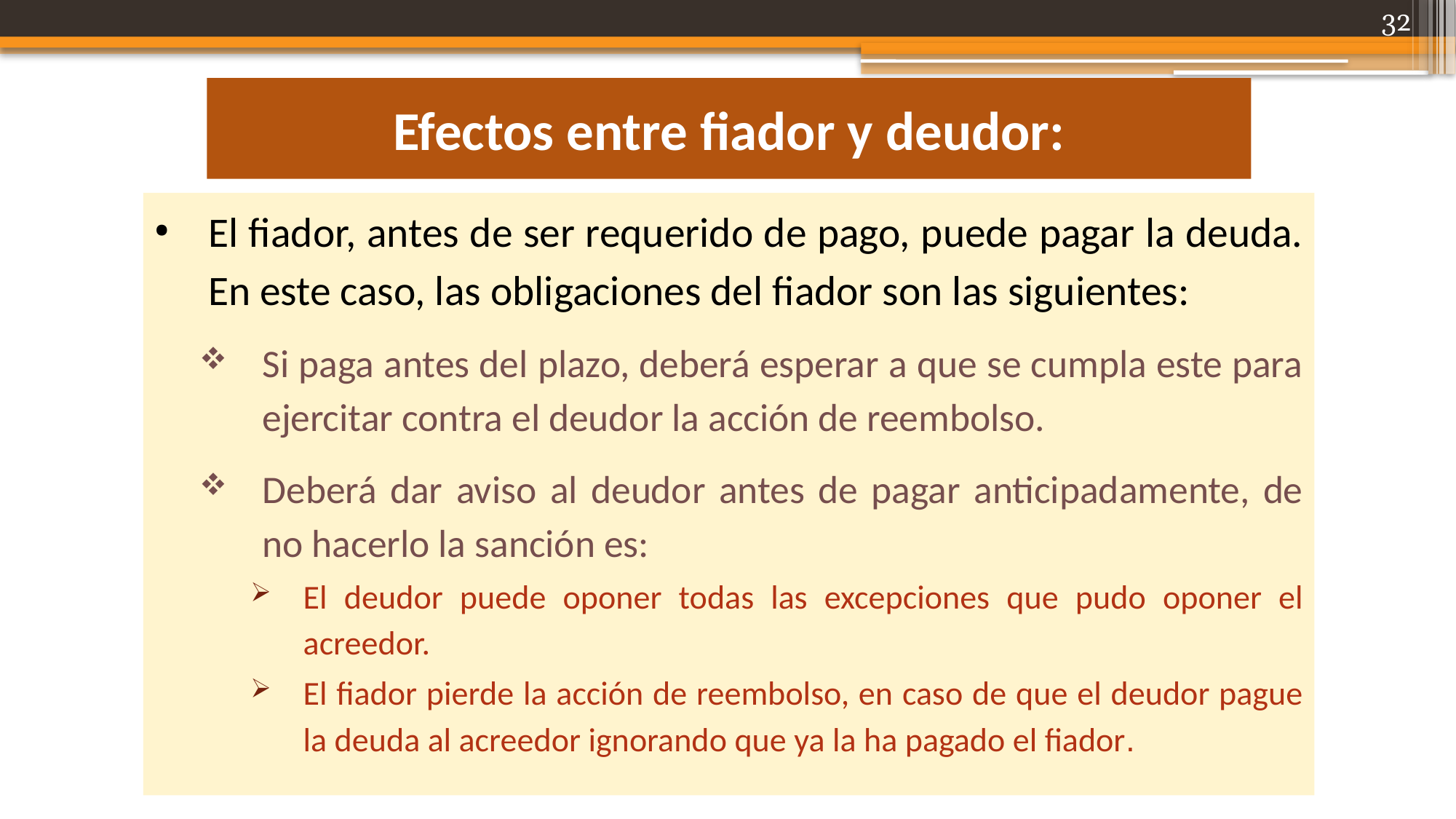

32
Efectos entre fiador y deudor:
El fiador, antes de ser requerido de pago, puede pagar la deuda. En este caso, las obligaciones del fiador son las siguientes:
Si paga antes del plazo, deberá esperar a que se cumpla este para ejercitar contra el deudor la acción de reembolso.
Deberá dar aviso al deudor antes de pagar anticipadamente, de no hacerlo la sanción es:
El deudor puede oponer todas las excepciones que pudo oponer el acreedor.
El fiador pierde la acción de reembolso, en caso de que el deudor pague la deuda al acreedor ignorando que ya la ha pagado el fiador.